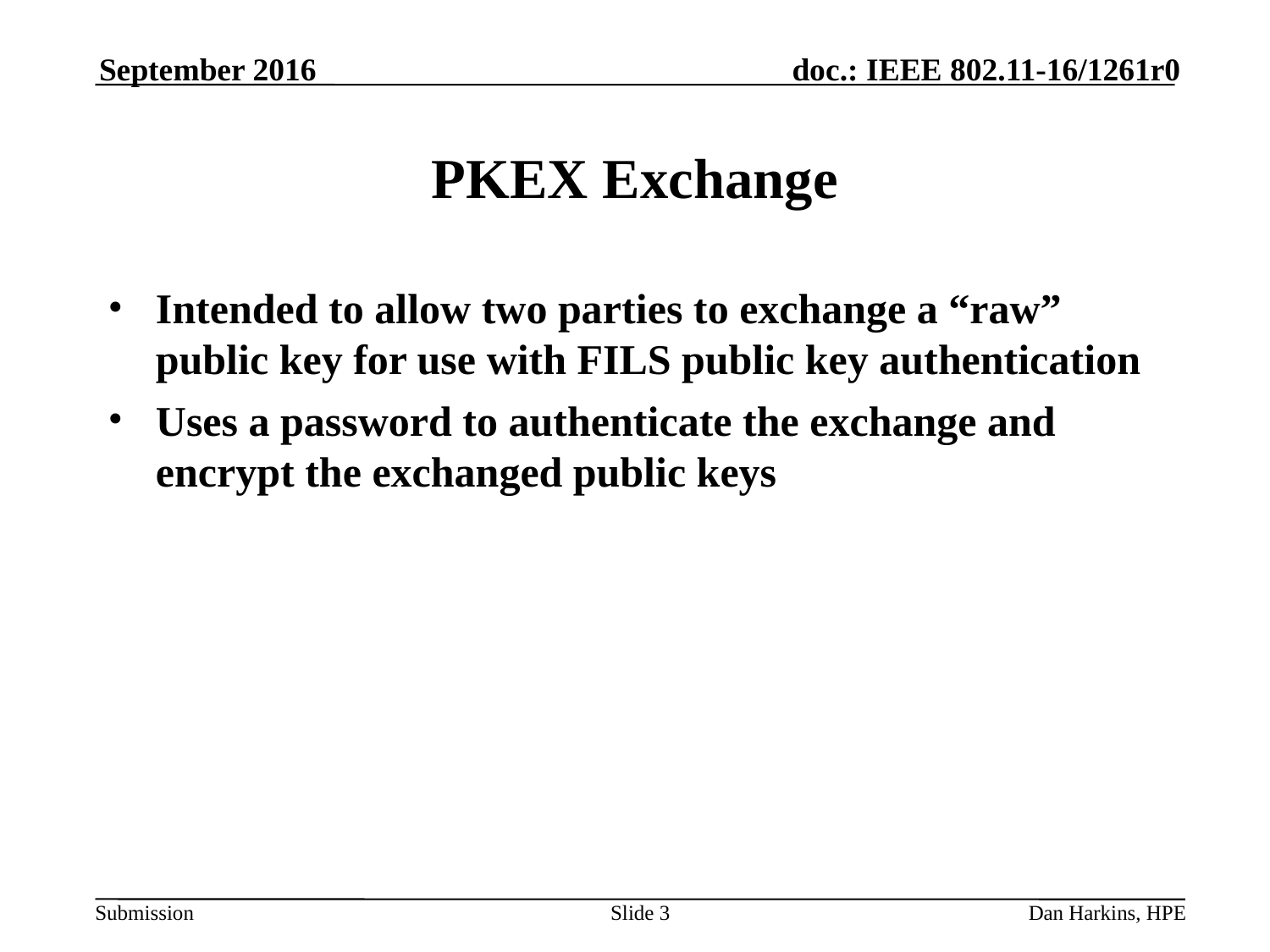

September 2016
# PKEX Exchange
Intended to allow two parties to exchange a “raw” public key for use with FILS public key authentication
Uses a password to authenticate the exchange and encrypt the exchanged public keys

Slide 3
Dan Harkins, HPE